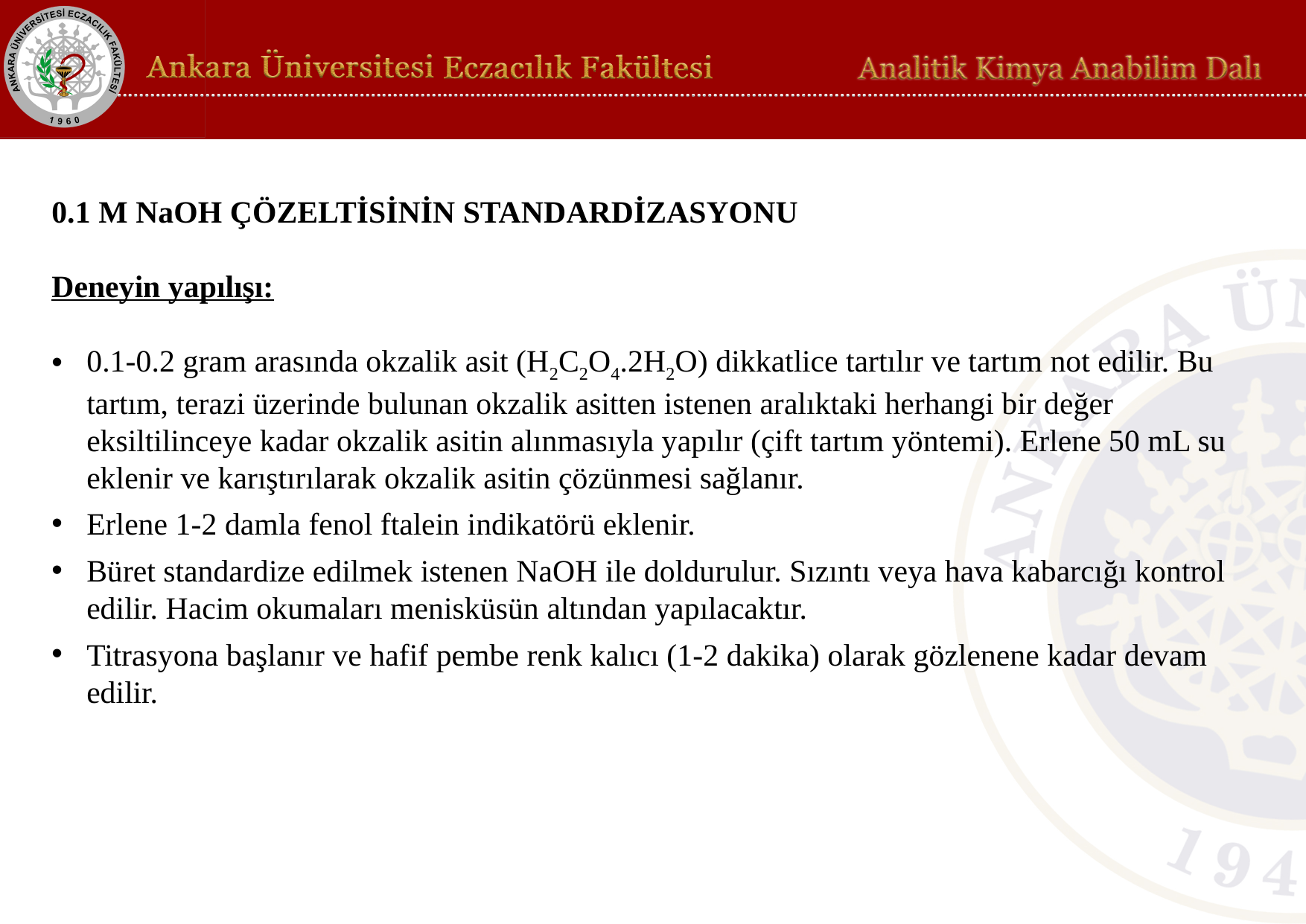

0.1 M NaOH ÇÖZELTİSİNİN STANDARDİZASYONU

Deneyin yapılışı:

0.1-0.2 gram arasında okzalik asit (H2C2O4.2H2O) dikkatlice tartılır ve tartım not edilir. Bu tartım, terazi üzerinde bulunan okzalik asitten istenen aralıktaki herhangi bir değer eksiltilinceye kadar okzalik asitin alınmasıyla yapılır (çift tartım yöntemi). Erlene 50 mL su eklenir ve karıştırılarak okzalik asitin çözünmesi sağlanır.
Erlene 1-2 damla fenol ftalein indikatörü eklenir.
Büret standardize edilmek istenen NaOH ile doldurulur. Sızıntı veya hava kabarcığı kontrol edilir. Hacim okumaları menisküsün altından yapılacaktır.
Titrasyona başlanır ve hafif pembe renk kalıcı (1-2 dakika) olarak gözlenene kadar devam edilir.